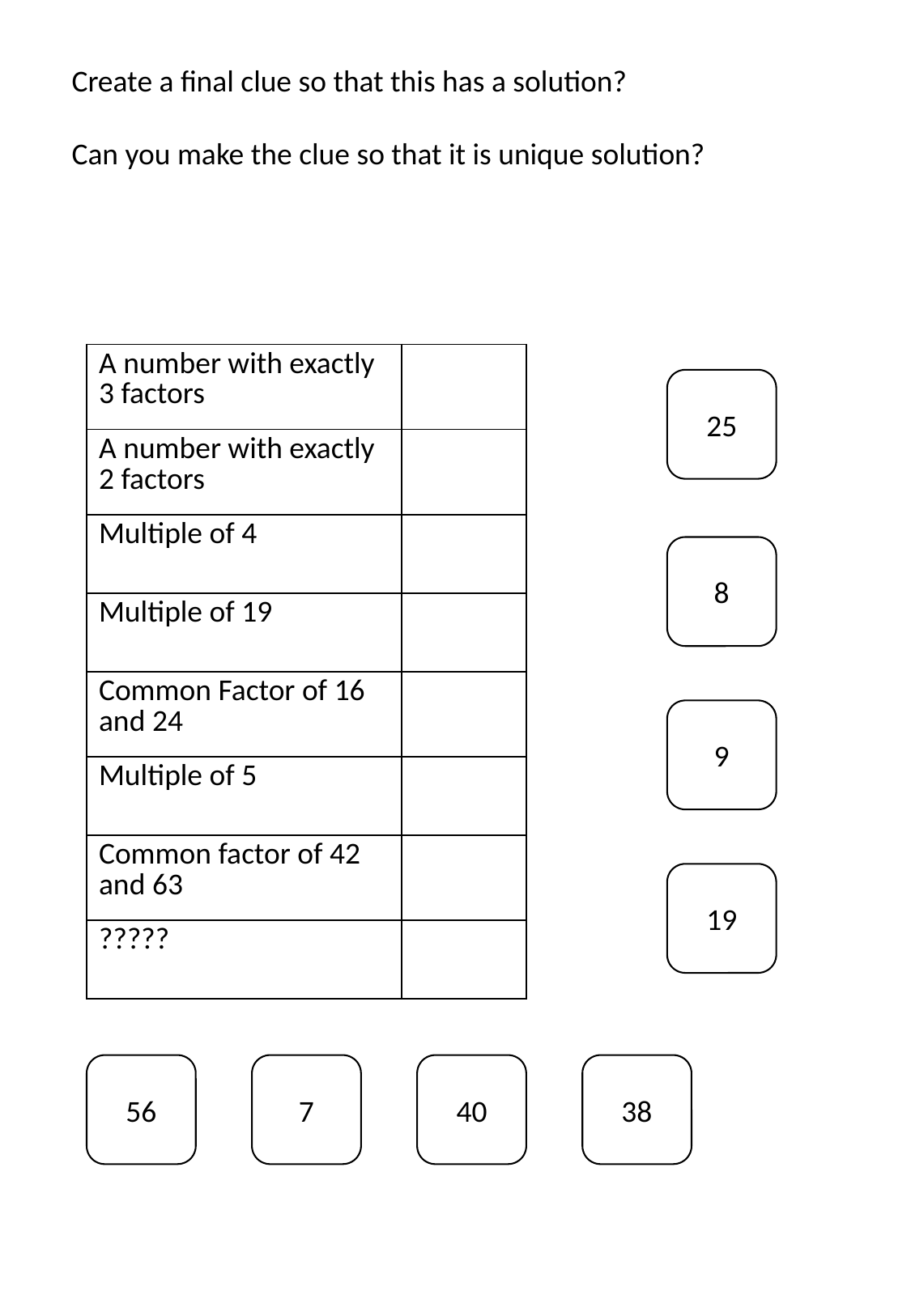

Create a final clue so that this has a solution?
Can you make the clue so that it is unique solution?

| A number with exactly 3 factors |  |
| --- | --- |
| A number with exactly 2 factors |  |
| Multiple of 4 |  |
| Multiple of 19 |  |
| Common Factor of 16 and 24 |  |
| Multiple of 5 |  |
| Common factor of 42 and 63 |  |
| ????? |  |
25
8
9
19
38
40
56
7